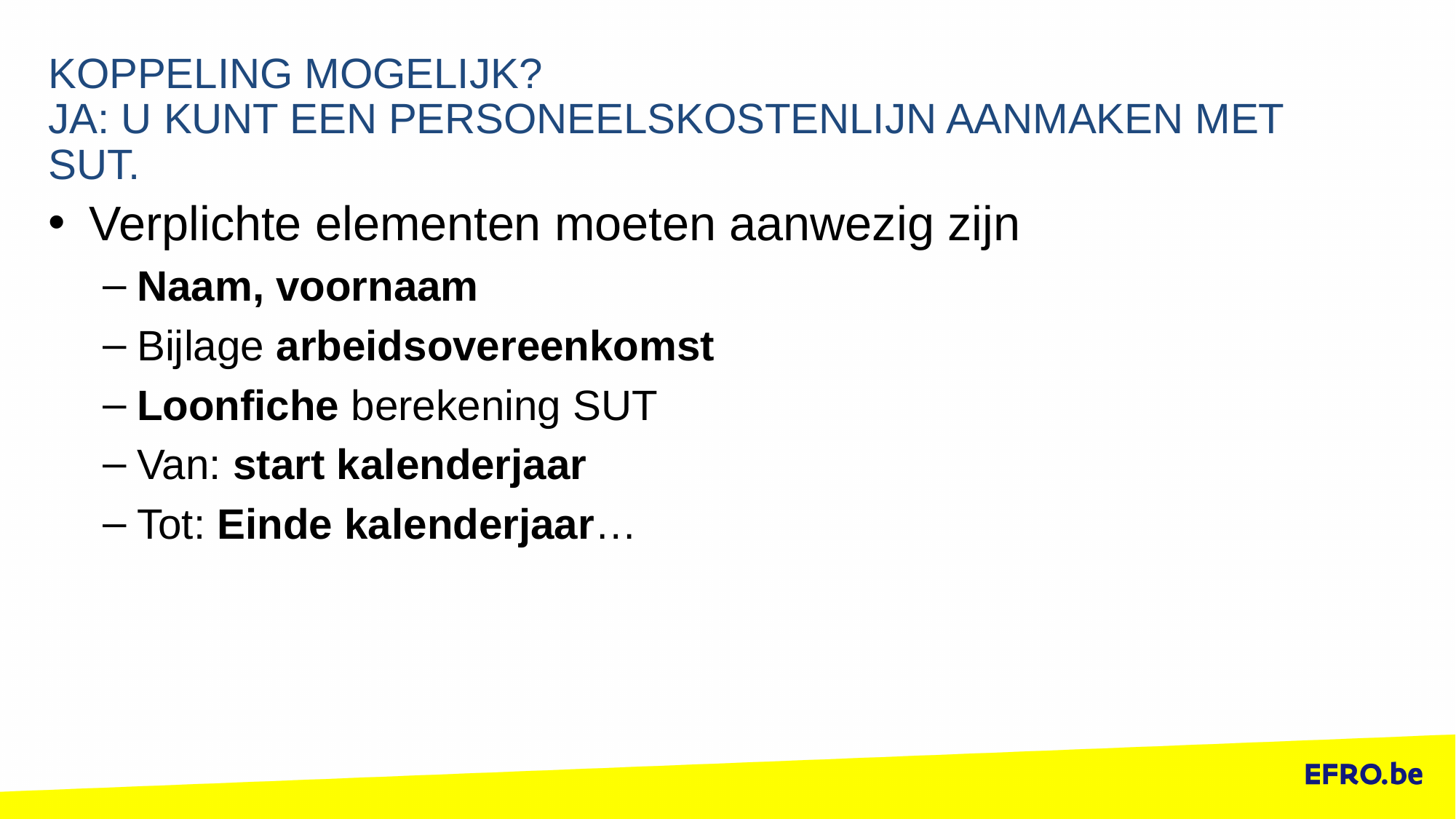

# Koppeling mogelijk? Ja: u kunt een personeelskostenlijn aanmaken met SUT.
Verplichte elementen moeten aanwezig zijn
Naam, voornaam
Bijlage arbeidsovereenkomst
Loonfiche berekening SUT
Van: start kalenderjaar
Tot: Einde kalenderjaar…